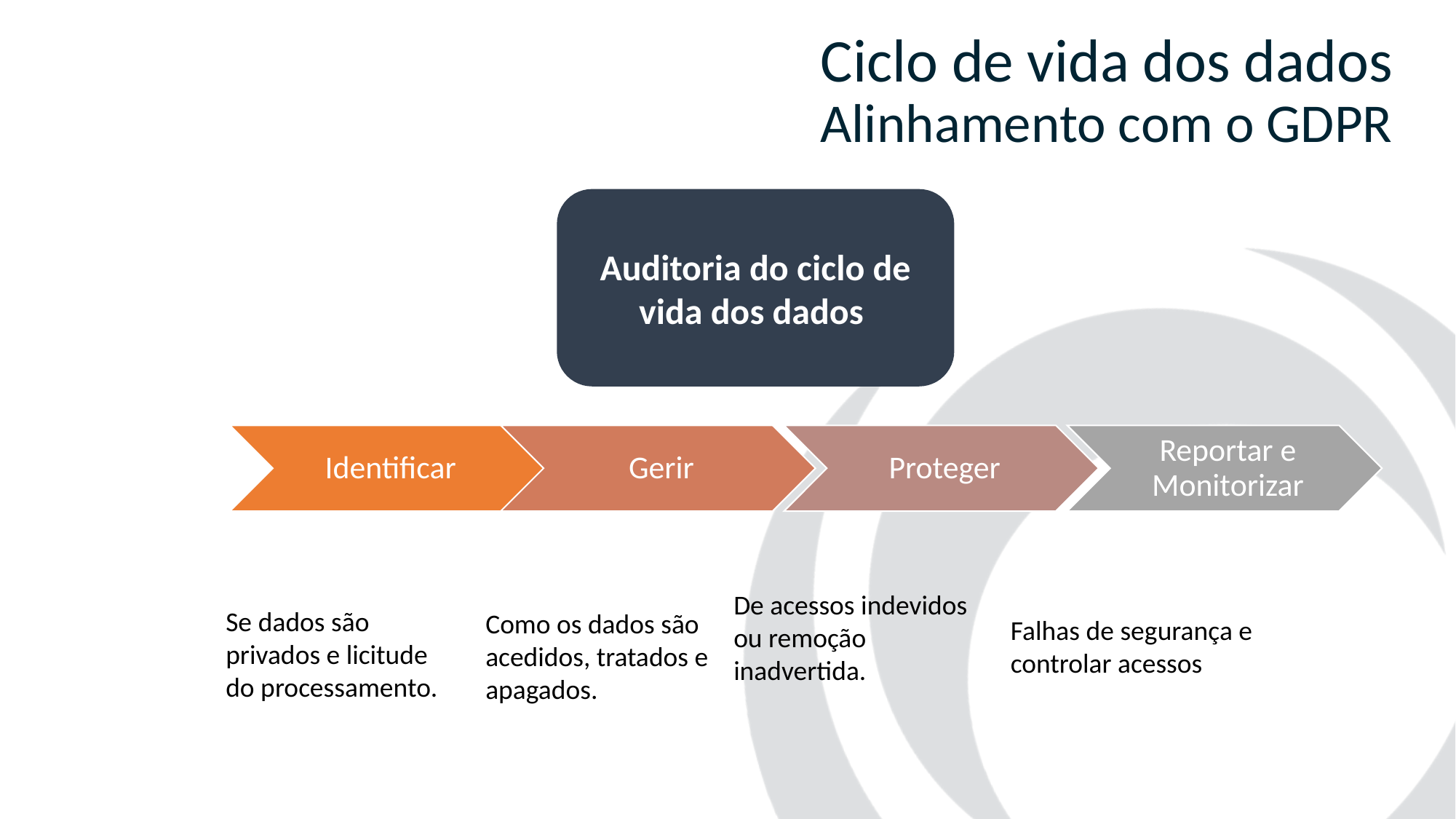

# Ciclo de vida dos dados Alinhamento com o GDPR
Auditoria do ciclo de vida dos dados
Identificar
Gerir
Proteger
Reportar e Monitorizar
De acessos indevidos ou remoção inadvertida.
Falhas de segurança e controlar acessos
Como os dados são acedidos, tratados e apagados.
Se dados são privados e licitude do processamento.